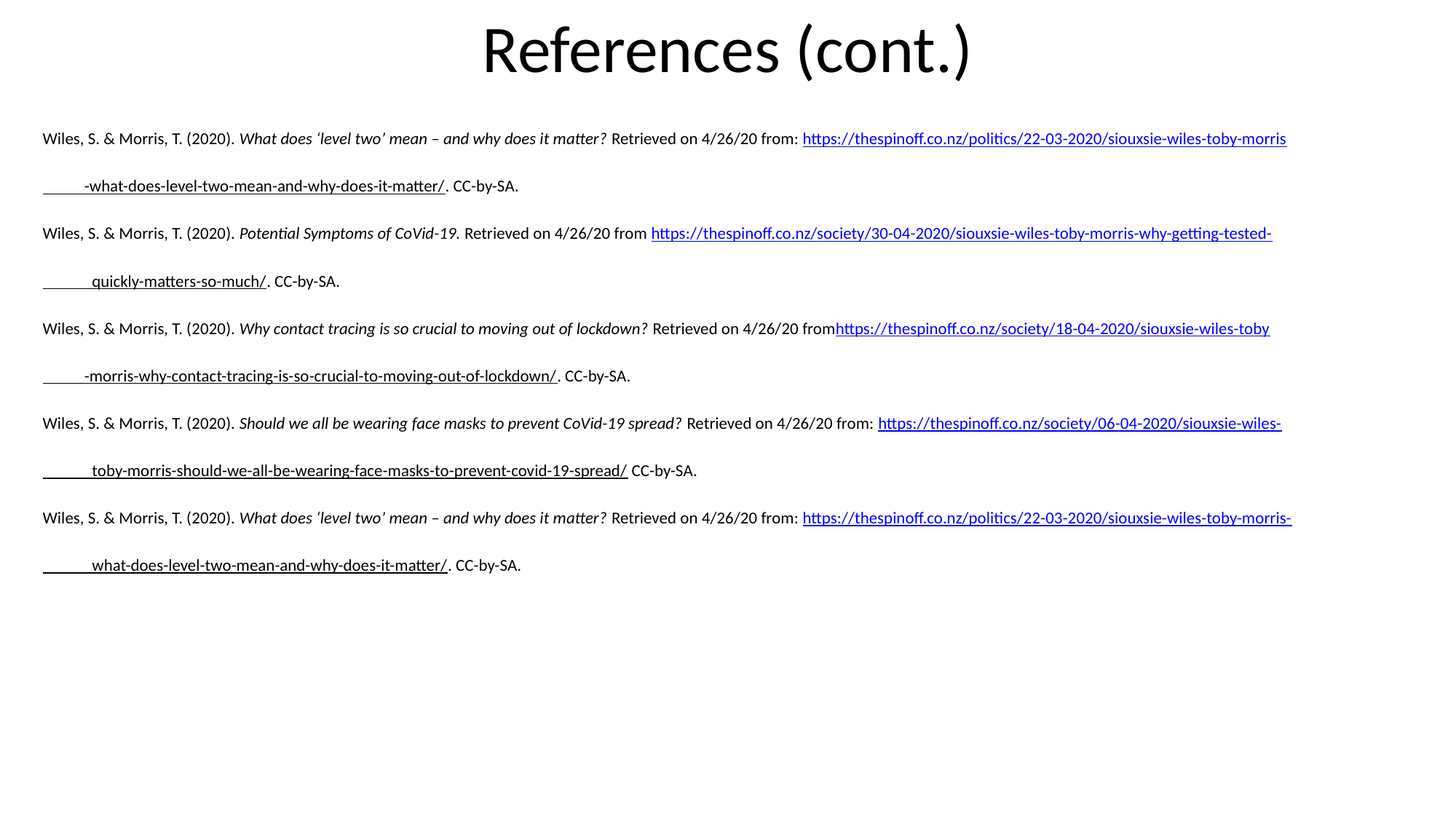

# References (cont.)

Wiles, S. & Morris, T. (2020). What does ‘level two’ mean – and why does it matter? Retrieved on 4/26/20 from: https://thespinoff.co.nz/politics/22-03-2020/siouxsie-wiles-toby-morris
           -what-does-level-two-mean-and-why-does-it-matter/. CC-by-SA.
Wiles, S. & Morris, T. (2020). Potential Symptoms of CoVid-19. Retrieved on 4/26/20 from https://thespinoff.co.nz/society/30-04-2020/siouxsie-wiles-toby-morris-why-getting-tested-
             quickly-matters-so-much/. CC-by-SA.
Wiles, S. & Morris, T. (2020). Why contact tracing is so crucial to moving out of lockdown? Retrieved on 4/26/20 fromhttps://thespinoff.co.nz/society/18-04-2020/siouxsie-wiles-toby
           -morris-why-contact-tracing-is-so-crucial-to-moving-out-of-lockdown/. CC-by-SA.
Wiles, S. & Morris, T. (2020). Should we all be wearing face masks to prevent CoVid-19 spread? Retrieved on 4/26/20 from: https://thespinoff.co.nz/society/06-04-2020/siouxsie-wiles-
             toby-morris-should-we-all-be-wearing-face-masks-to-prevent-covid-19-spread/ CC-by-SA.
Wiles, S. & Morris, T. (2020). What does ‘level two’ mean – and why does it matter? Retrieved on 4/26/20 from: https://thespinoff.co.nz/politics/22-03-2020/siouxsie-wiles-toby-morris-
             what-does-level-two-mean-and-why-does-it-matter/. CC-by-SA.